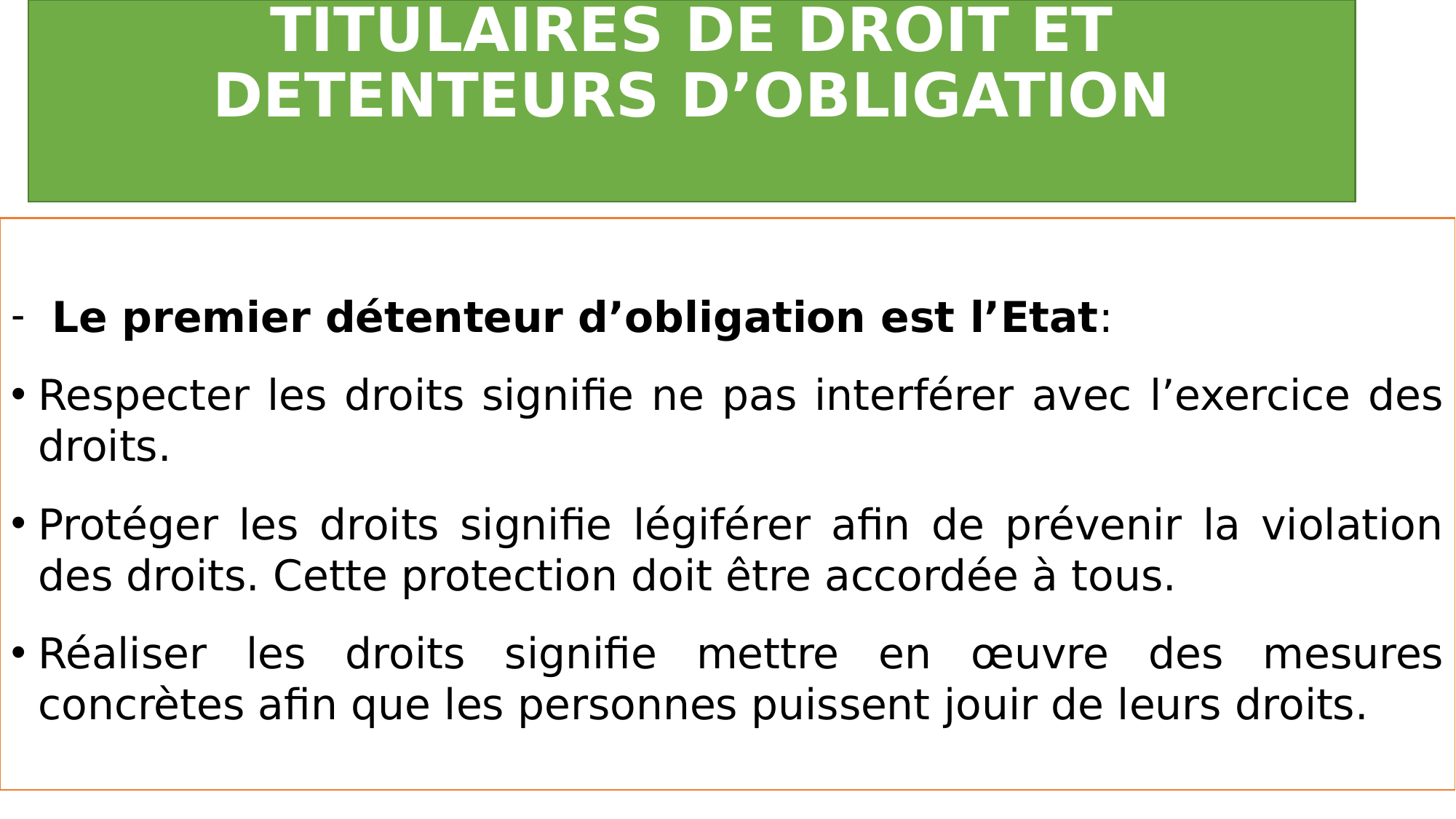

# TITULAIRES DE DROIT ET DETENTEURS D’OBLIGATION

Le premier détenteur d’obligation est l’Etat:
Respecter les droits signifie ne pas interférer avec l’exercice des droits.
Protéger les droits signifie légiférer afin de prévenir la violation des droits. Cette protection doit être accordée à tous.
Réaliser les droits signifie mettre en œuvre des mesures concrètes afin que les personnes puissent jouir de leurs droits.